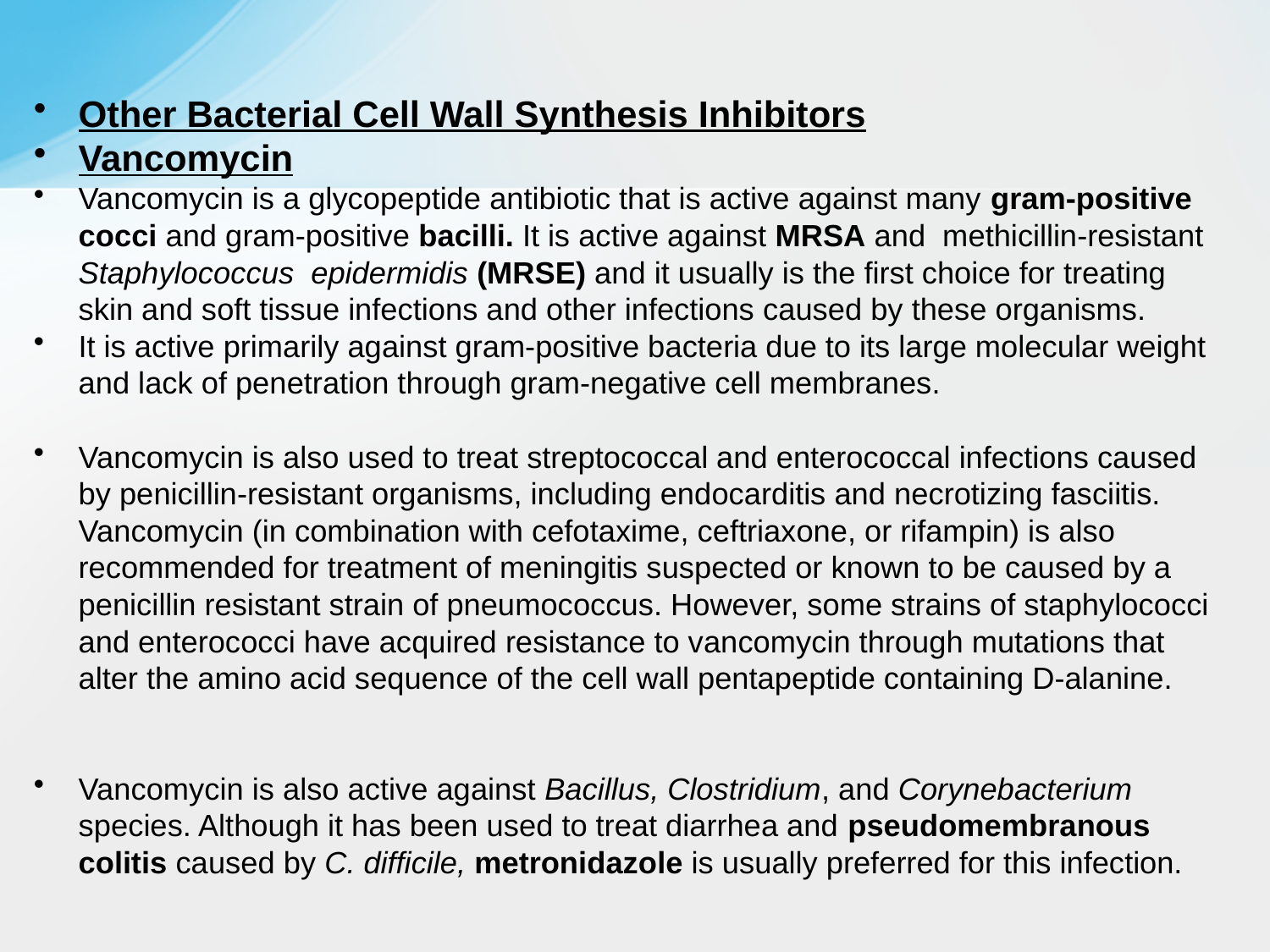

Other Bacterial Cell Wall Synthesis Inhibitors
Vancomycin
Vancomycin is a glycopeptide antibiotic that is active against many gram-positive cocci and gram-positive bacilli. It is active against MRSA and  methicillin-resistant  Staphylococcus  epidermidis (MRSE) and it usually is the first choice for treating skin and soft tissue infections and other infections caused by these organisms.
It is active primarily against gram-positive bacteria due to its large molecular weight and lack of penetration through gram-negative cell membranes.

Vancomycin is also used to treat streptococcal and enterococcal infections caused by penicillin-resistant organisms, including endocarditis and necrotizing fasciitis. Vancomycin (in combination with cefotaxime, ceftriaxone, or rifampin) is also recommended for treatment of meningitis suspected or known to be caused by a penicillin resistant strain of pneumococcus. However, some strains of staphylococci and enterococci have acquired resistance to vancomycin through mutations that alter the amino acid sequence of the cell wall pentapeptide containing D-alanine.

Vancomycin is also active against Bacillus, Clostridium, and Corynebacterium species. Although it has been used to treat diarrhea and pseudomembranous colitis caused by C. difficile, metronidazole is usually preferred for this infection.